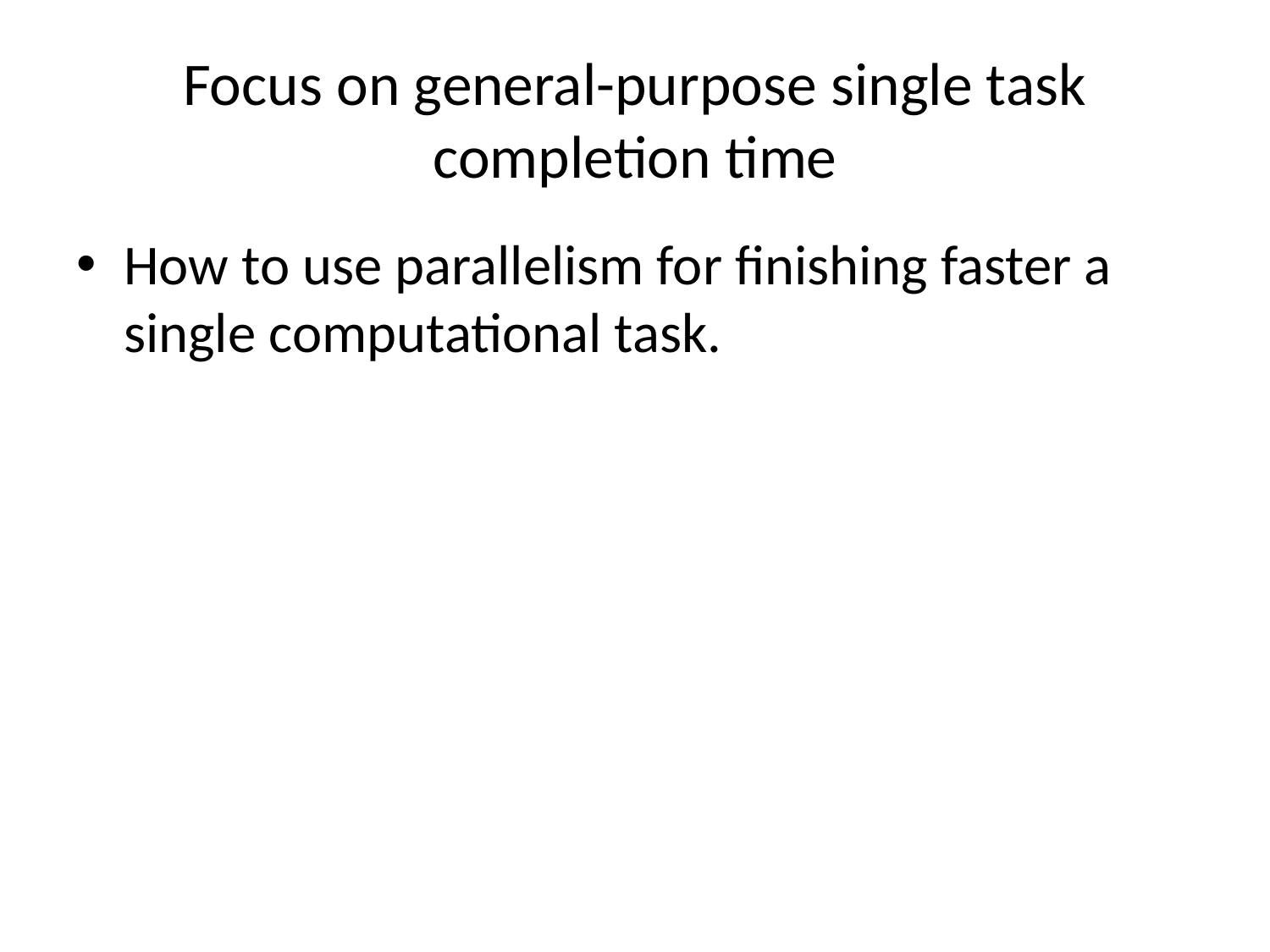

# Focus on general-purpose single task completion time
How to use parallelism for finishing faster a single computational task.